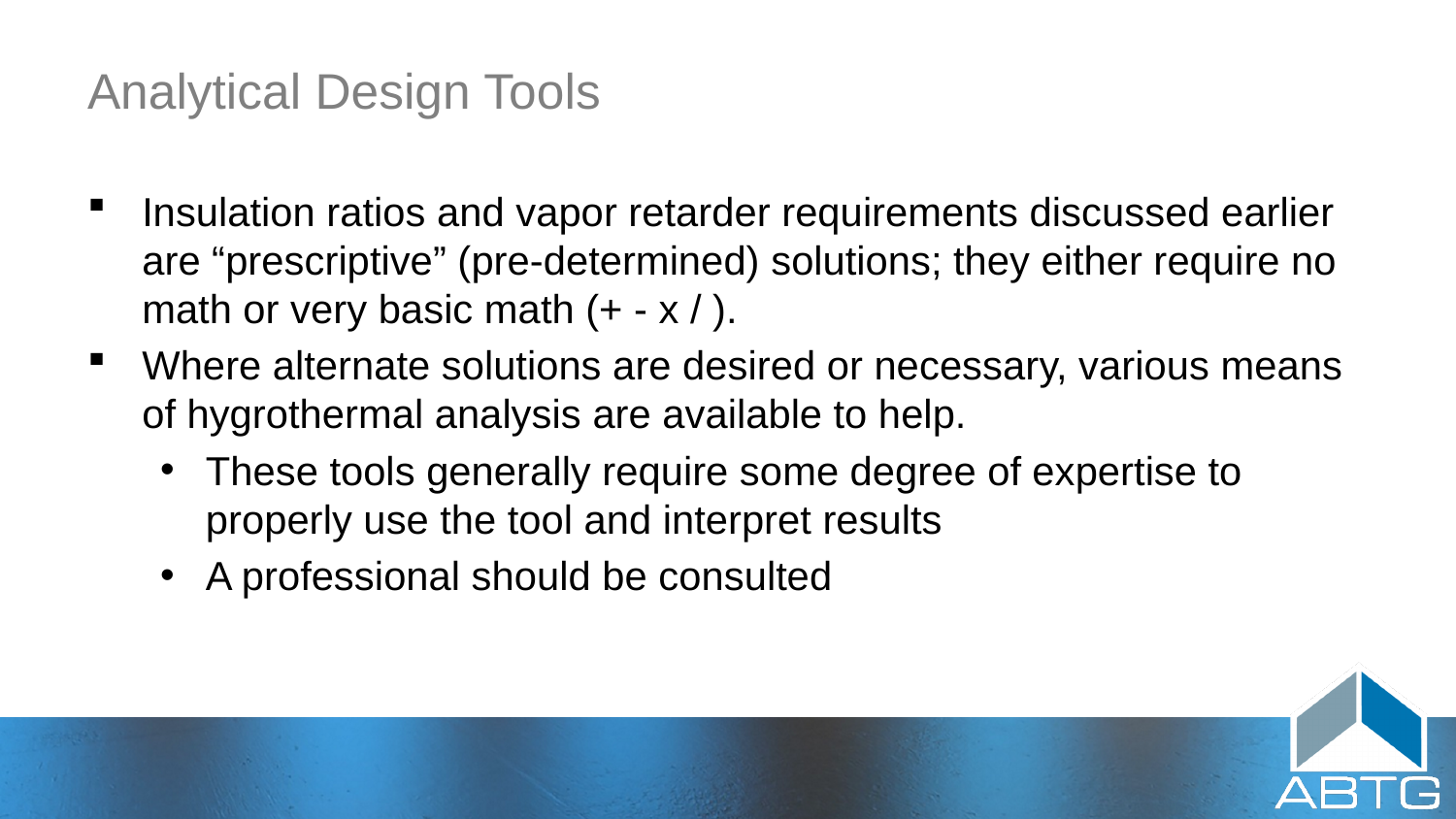

# Analytical Design Tools
Insulation ratios and vapor retarder requirements discussed earlier are “prescriptive” (pre-determined) solutions; they either require no math or very basic math (+ - x / ).
Where alternate solutions are desired or necessary, various means of hygrothermal analysis are available to help.
These tools generally require some degree of expertise to properly use the tool and interpret results
A professional should be consulted